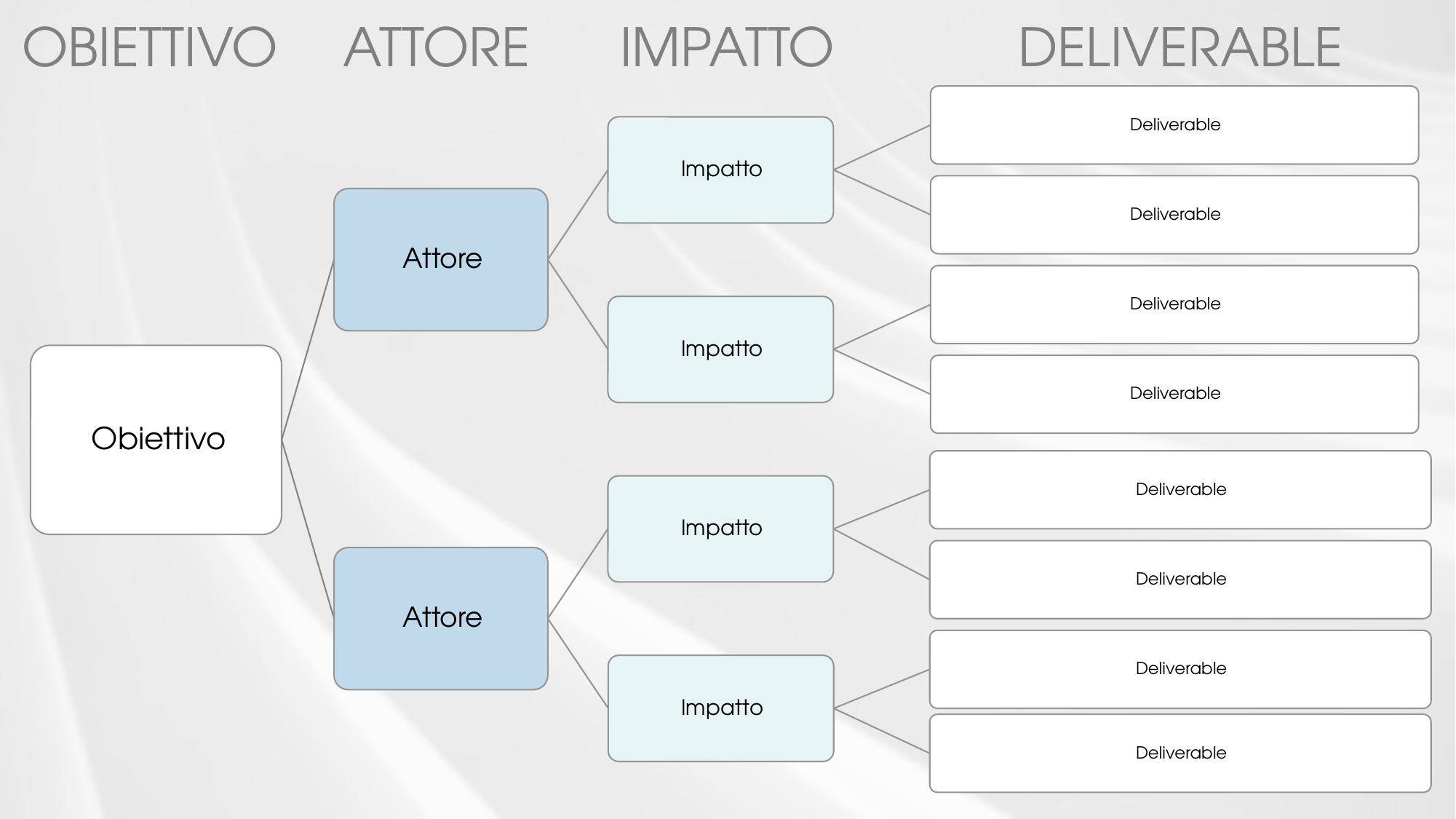

OBIETTIVO
ATTORE
IMPATTO
DELIVERABLE
Obiettivo

Attore

Impatto

Deliverable

Deliverable

Impatto

Deliverable

Deliverable

Attore

Impatto

Deliverable

Deliverable

Impatto

Deliverable

Deliverable